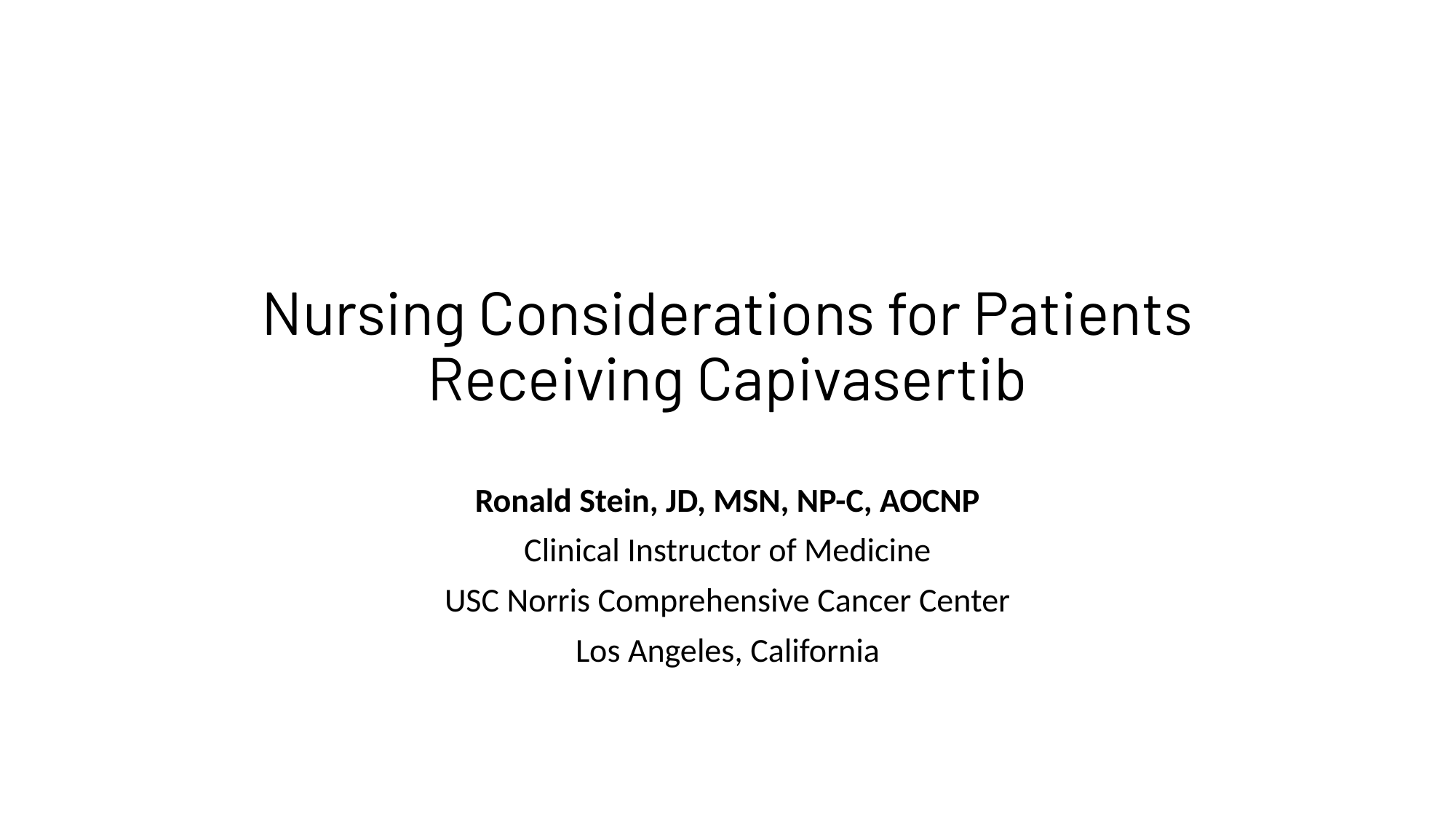

# Nursing Considerations for Patients Receiving Capivasertib
Ronald Stein, JD, MSN, NP-C, AOCNP
Clinical Instructor of Medicine
USC Norris Comprehensive Cancer Center
Los Angeles, California